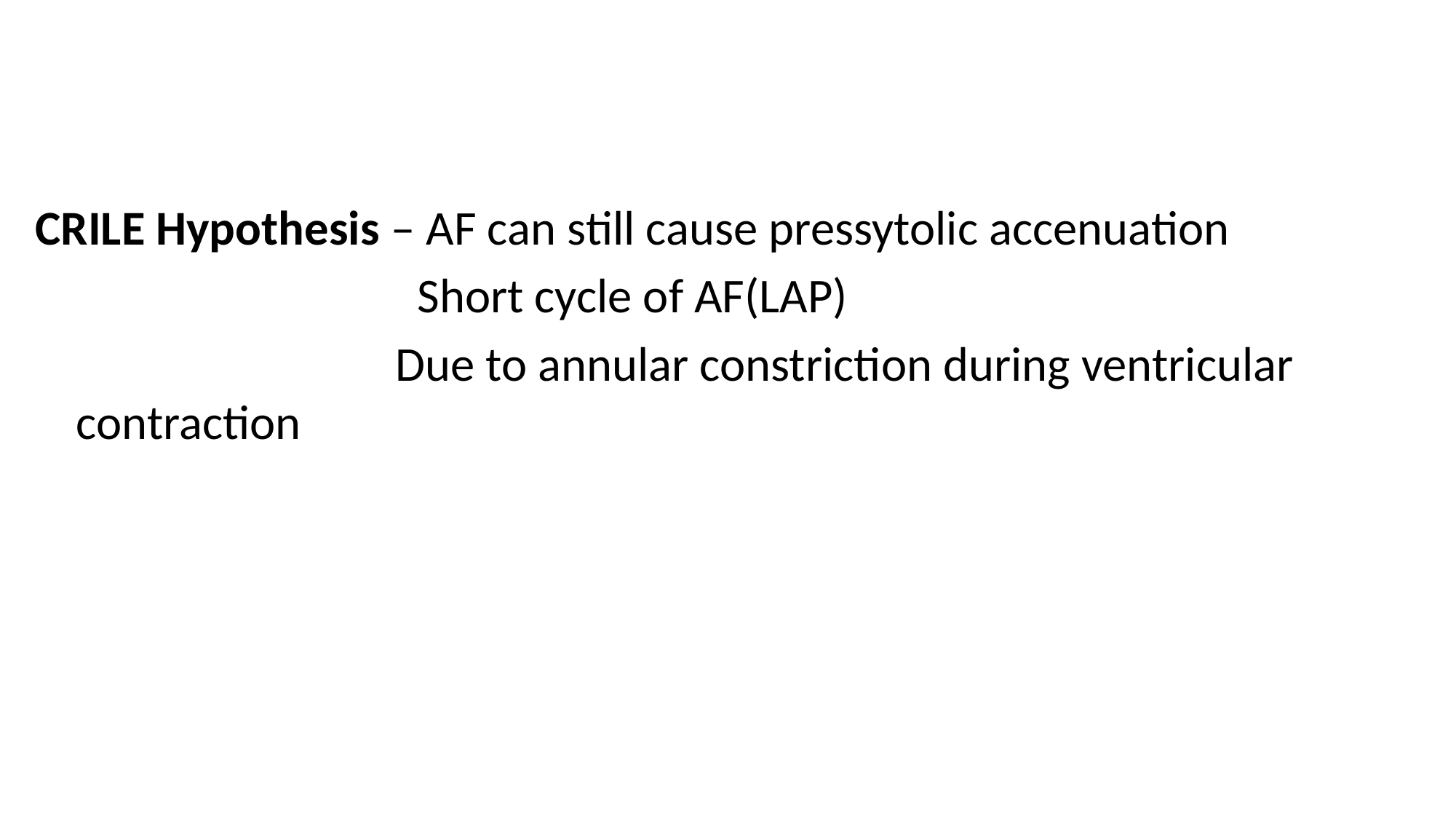

#
CRILE Hypothesis – AF can still cause pressytolic accenuation
                                   Short cycle of AF(LAP)
                                 Due to annular constriction during ventricular            contraction